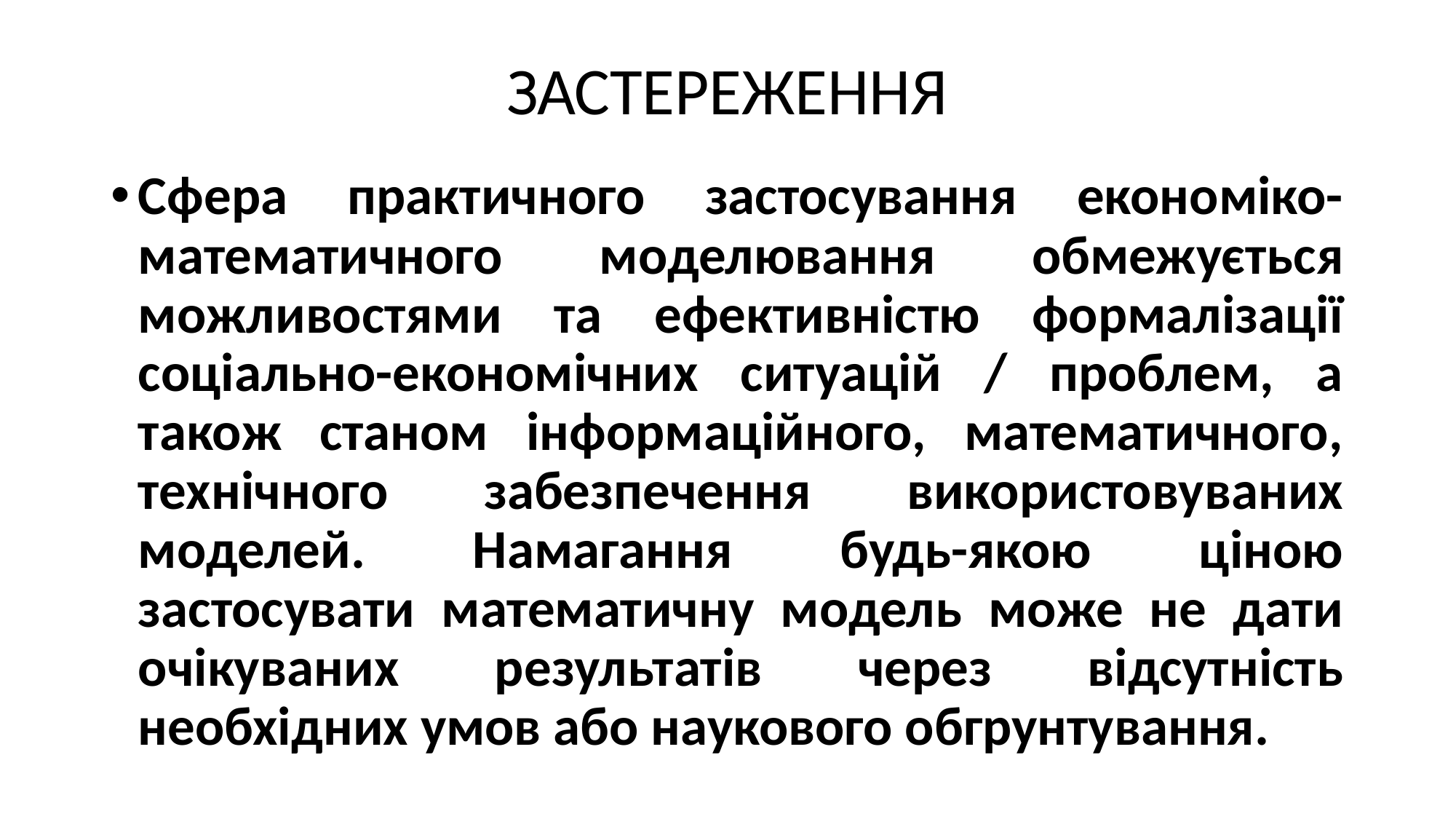

# ЗАСТЕРЕЖЕННЯ
Сфера практичного застосування економіко-математичного моделювання обмежується можливостями та ефективністю формалізації соціально-економічних ситуацій / проблем, а також станом інформаційного, математичного, технічного забезпечення використовуваних моделей. Намагання будь-якою ціною застосувати математичну модель може не дати очікуваних результатів через відсутність необхідних умов або наукового обгрунтування.